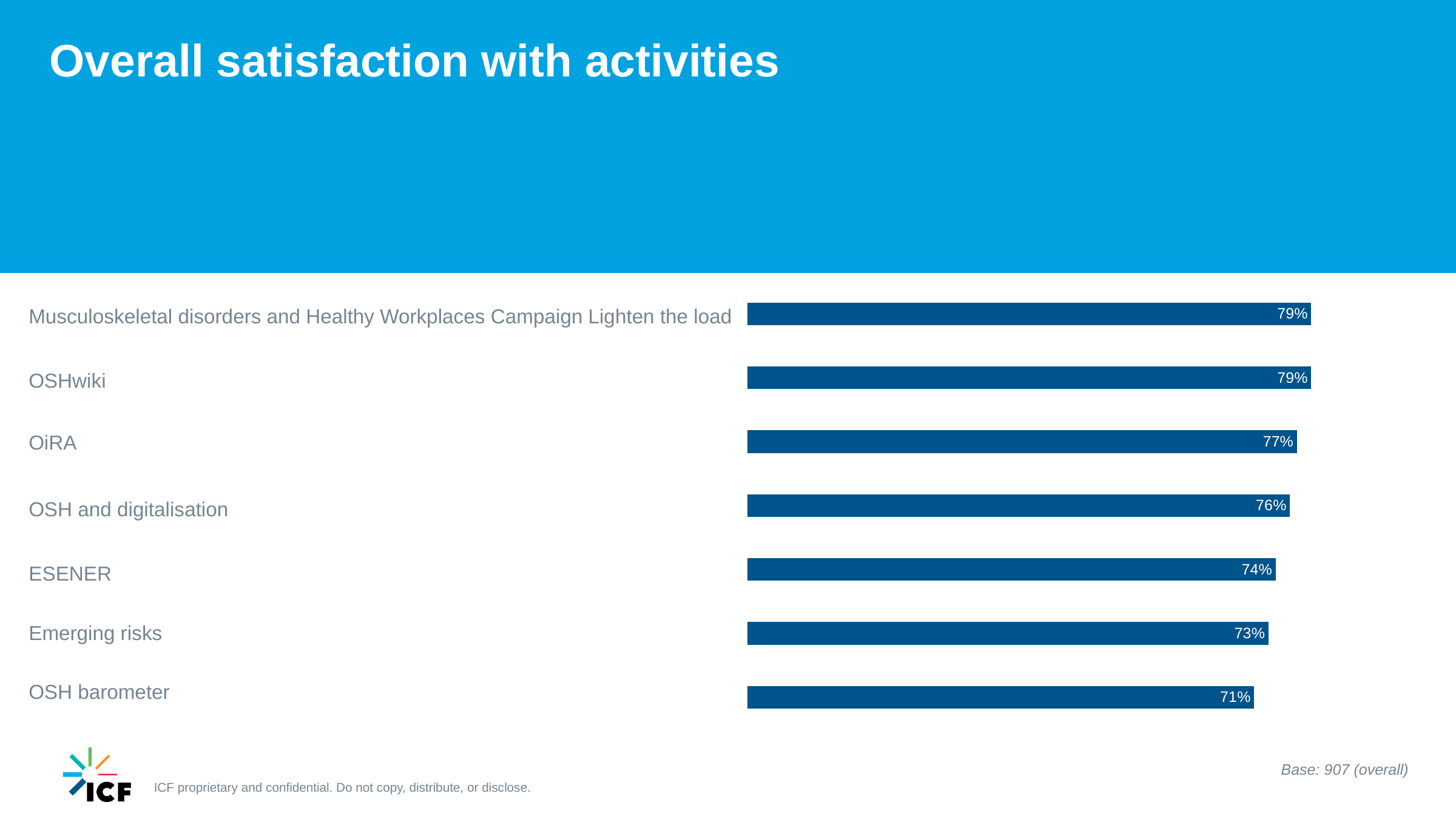

Overall satisfaction with activities

### Chart

| Category | Series 1 |
|---|---|
| Musculoskeletal disorders  | 0.79 |
| OSHwiki | 0.79 |
| OiRA | 0.77 |
| OSH and digitalisation | 0.76 |
| ESENER | 0.74 |
| Emerging risks | 0.73 |
| OSH barometer  | 0.71 |
Emerging risks

Musculoskeletal disorders and Healthy Workplaces Campaign Lighten the load
ESENER
OSHwiki
OiRA
OSH and digitalisation

ESENER
Emerging risks
OSH barometer
Base: 907 (overall)